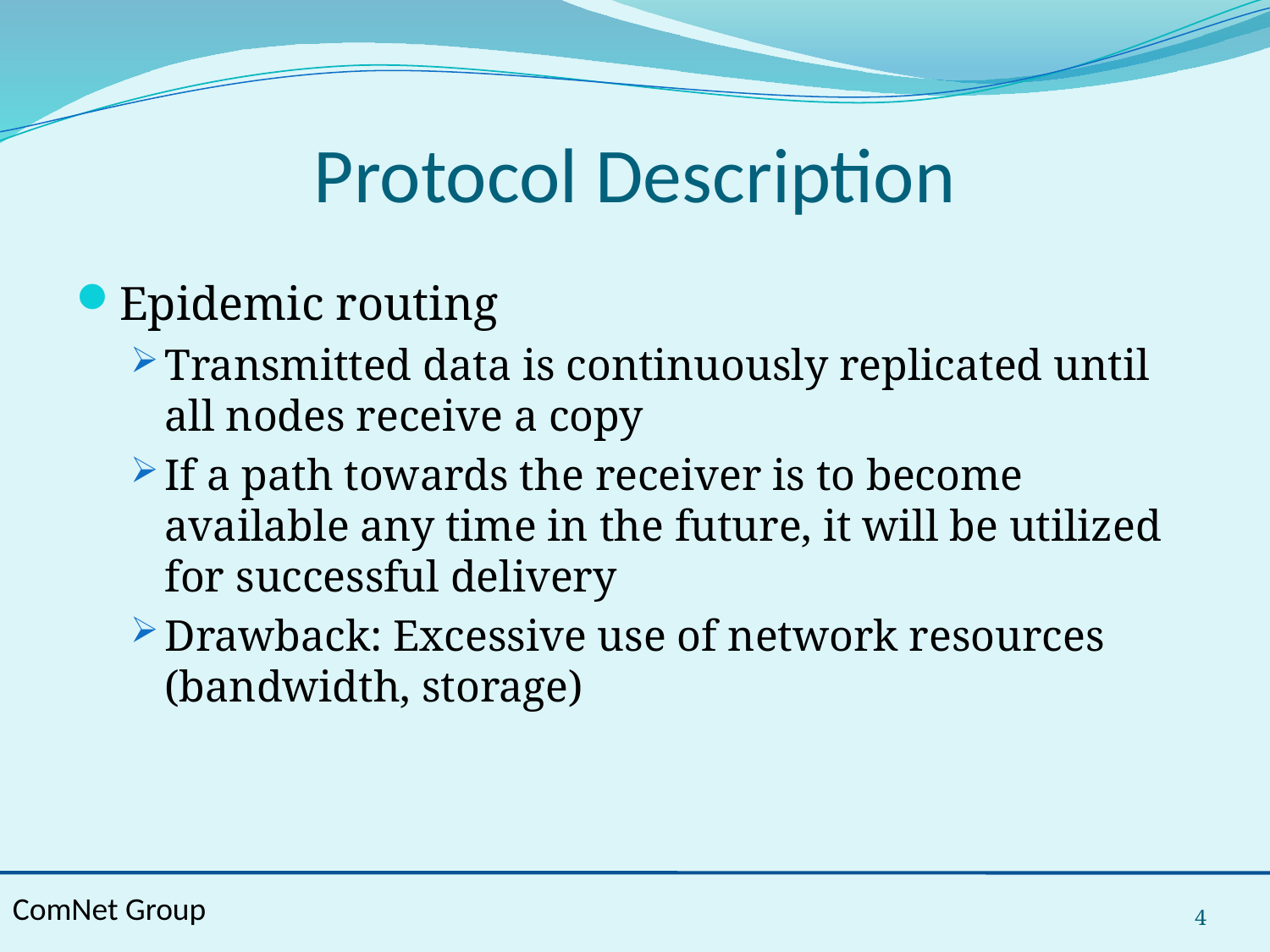

# Protocol Description
Epidemic routing
Transmitted data is continuously replicated until all nodes receive a copy
If a path towards the receiver is to become available any time in the future, it will be utilized for successful delivery
Drawback: Excessive use of network resources (bandwidth, storage)
4
ComNet Group